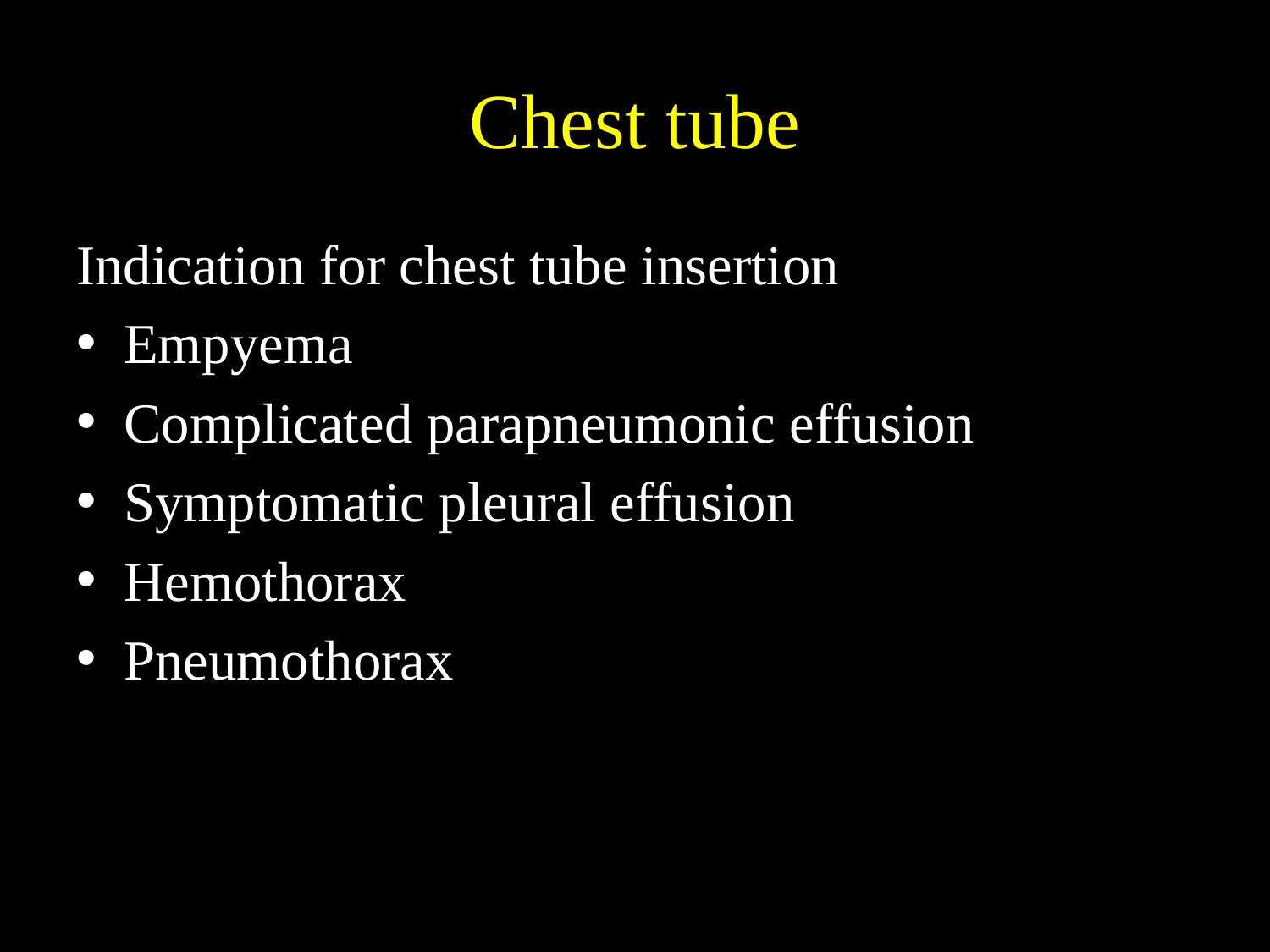

# Chest tube
Indication for chest tube insertion
Empyema
Complicated parapneumonic effusion
Symptomatic pleural effusion
Hemothorax
Pneumothorax